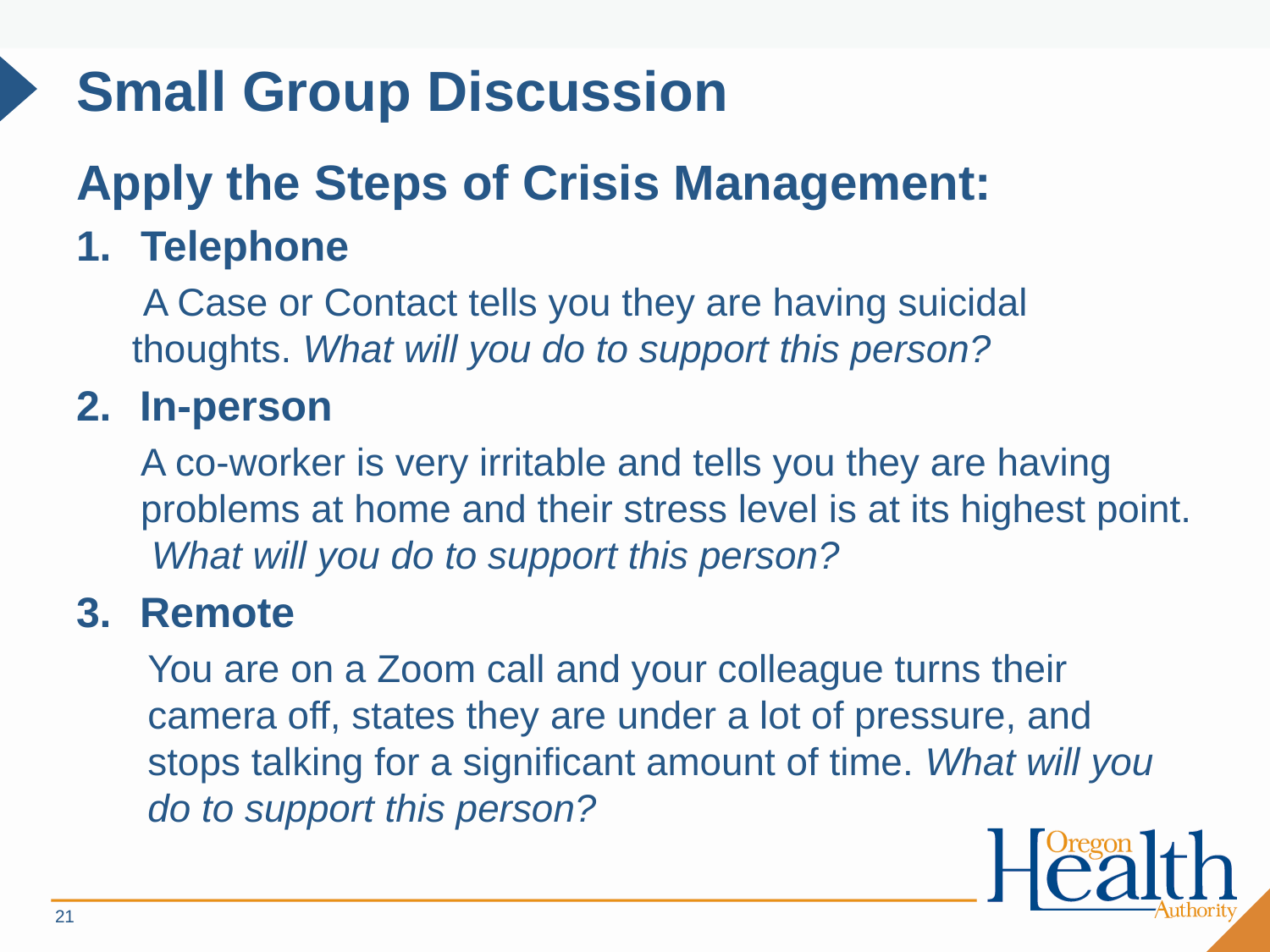

# Small Group Discussion
Apply the Steps of Crisis Management:
Telephone
 A Case or Contact tells you they are having suicidal thoughts. What will you do to support this person?
In-person
A co-worker is very irritable and tells you they are having problems at home and their stress level is at its highest point.  What will you do to support this person?
Remote
You are on a Zoom call and your colleague turns their camera off, states they are under a lot of pressure, and stops talking for a significant amount of time. What will you do to support this person?

21